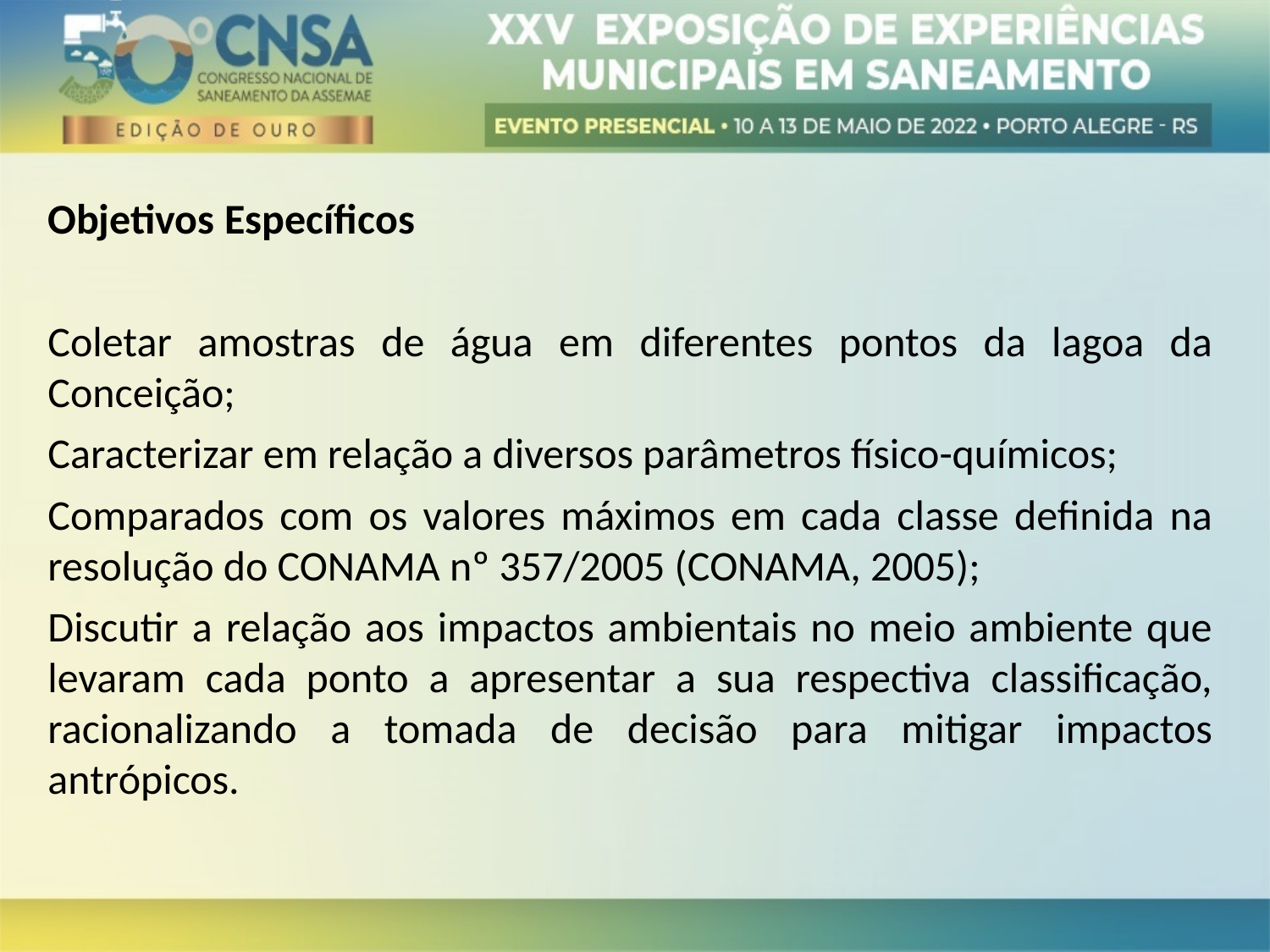

Objetivos Específicos

Coletar amostras de água em diferentes pontos da lagoa da Conceição;
Caracterizar em relação a diversos parâmetros físico-químicos;
Comparados com os valores máximos em cada classe definida na resolução do CONAMA nº 357/2005 (CONAMA, 2005);
Discutir a relação aos impactos ambientais no meio ambiente que levaram cada ponto a apresentar a sua respectiva classificação, racionalizando a tomada de decisão para mitigar impactos antrópicos.